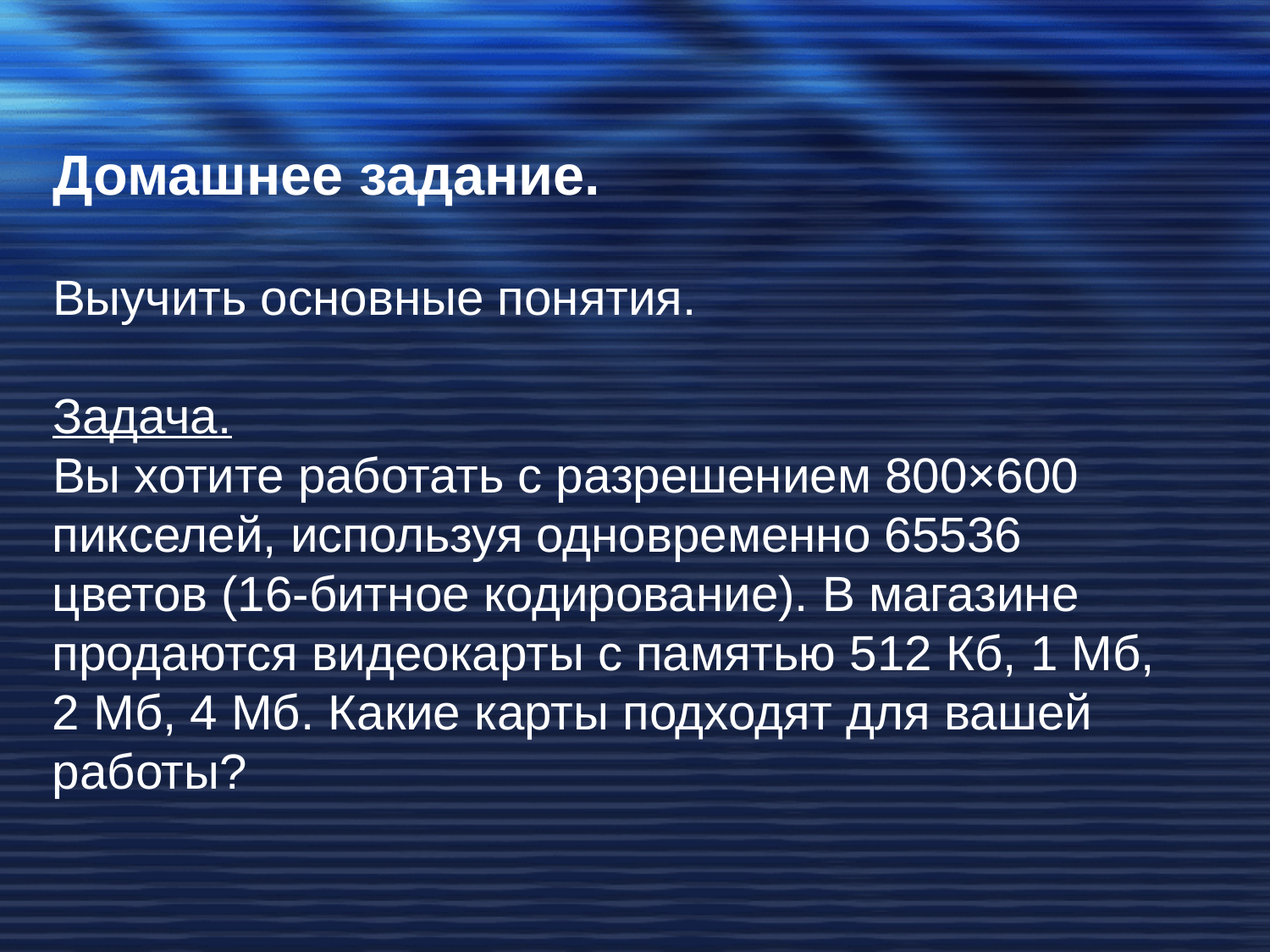

Домашнее задание.

Выучить основные понятия.

Задача.
Вы хотите работать с разрешением 800×600 пикселей, используя одновременно 65536 цветов (16-битное кодирование). В магазине продаются видеокарты с памятью 512 Кб, 1 Мб, 2 Мб, 4 Мб. Какие карты подходят для вашей работы?